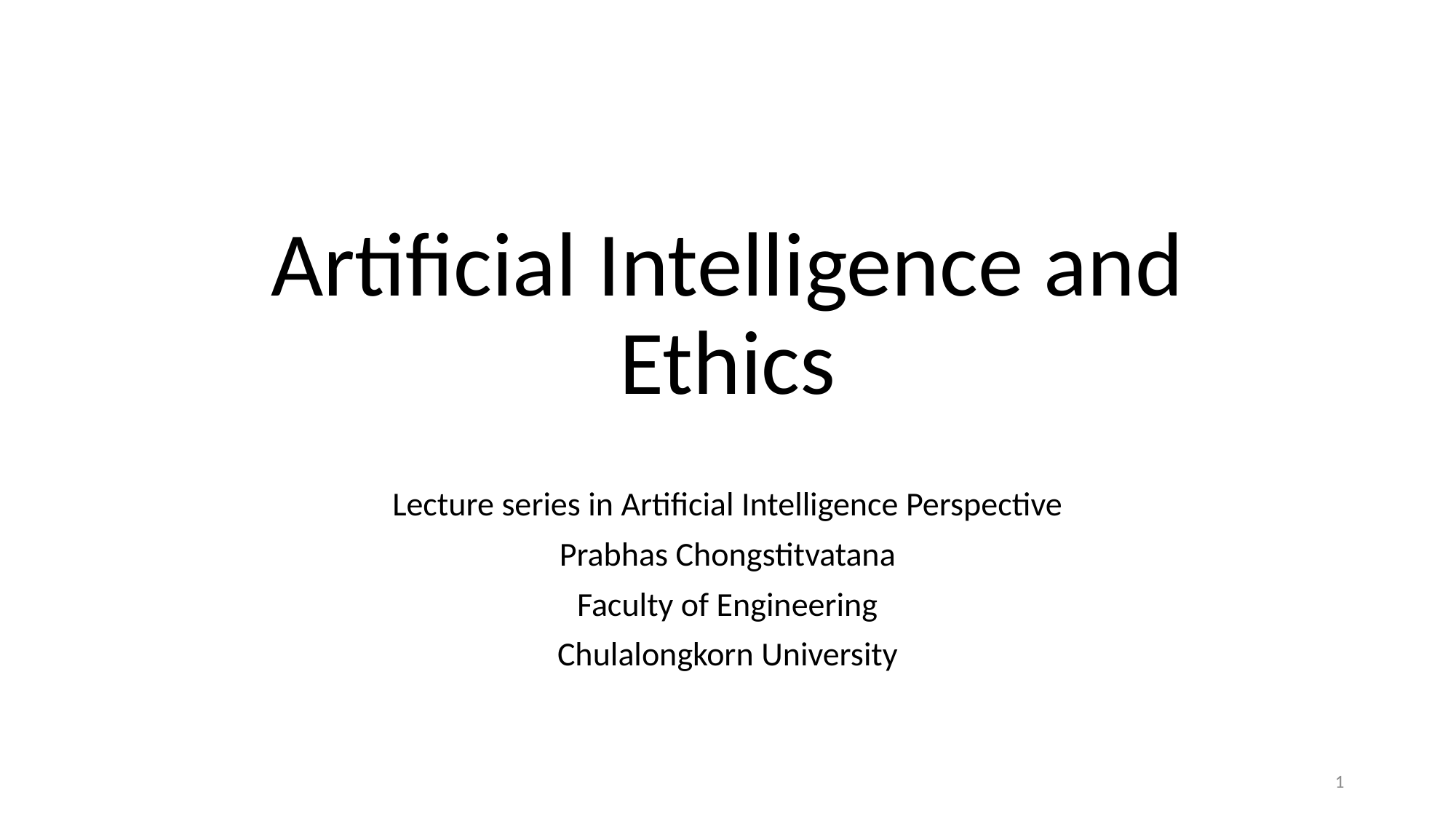

# Artificial Intelligence and Ethics
Lecture series in Artificial Intelligence Perspective
Prabhas Chongstitvatana
Faculty of Engineering
Chulalongkorn University
1